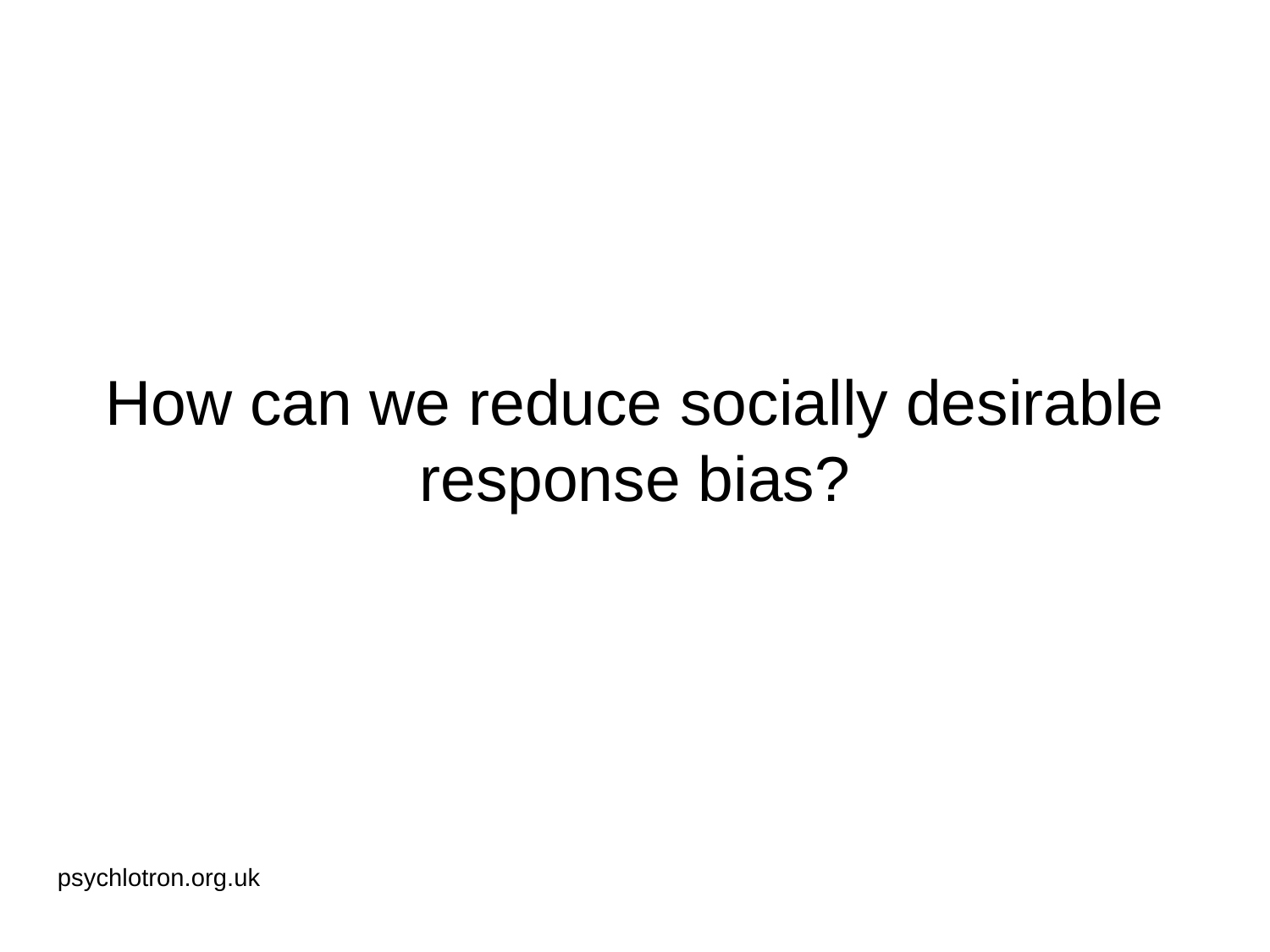

# How can we reduce socially desirable response bias?